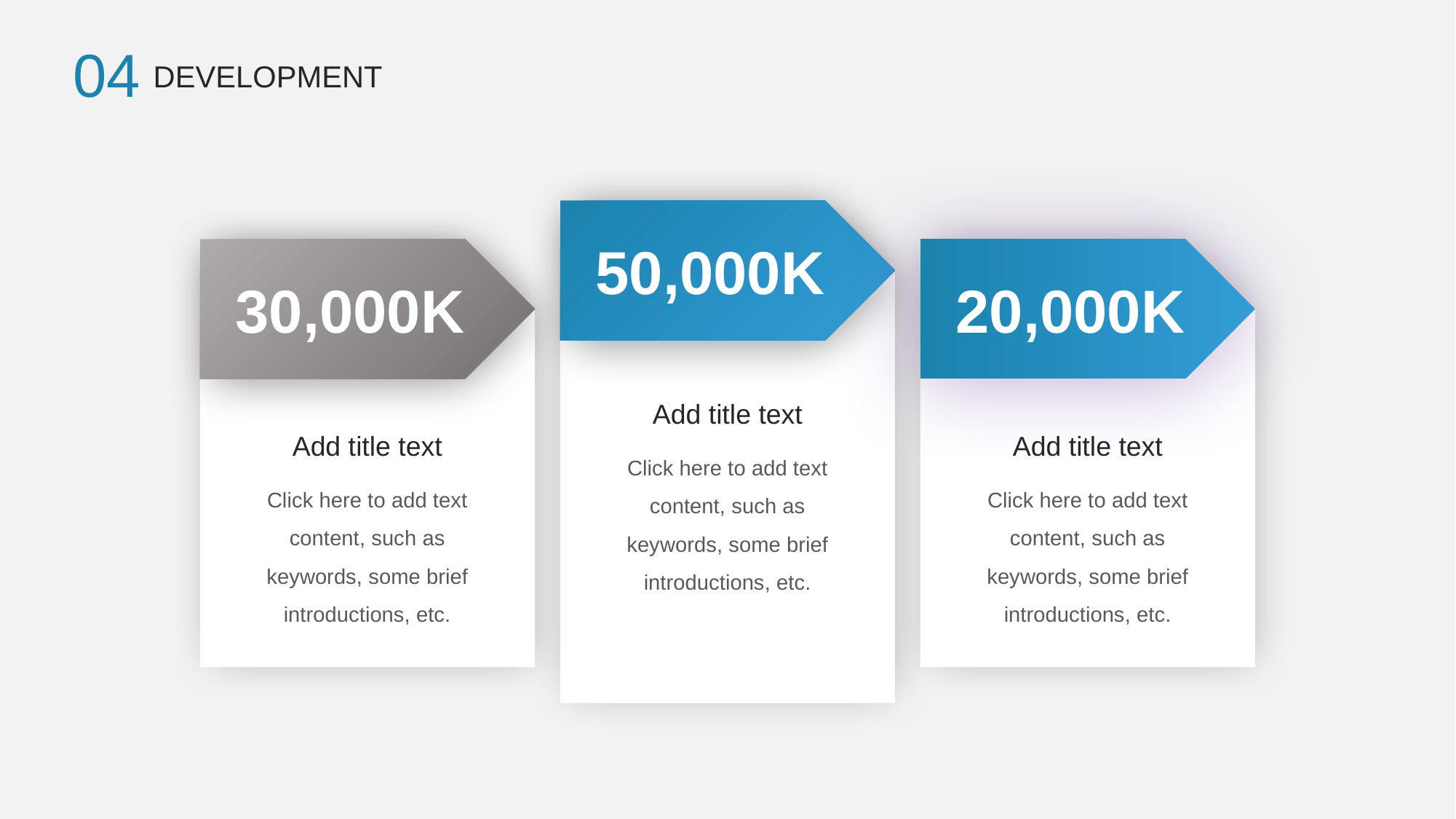

04
DEVELOPMENT

50,000K

30,000K
20,000K
Add title text
Click here to add text content, such as keywords, some brief introductions, etc.
Add title text
Click here to add text content, such as keywords, some brief introductions, etc.
Add title text
Click here to add text content, such as keywords, some brief introductions, etc.